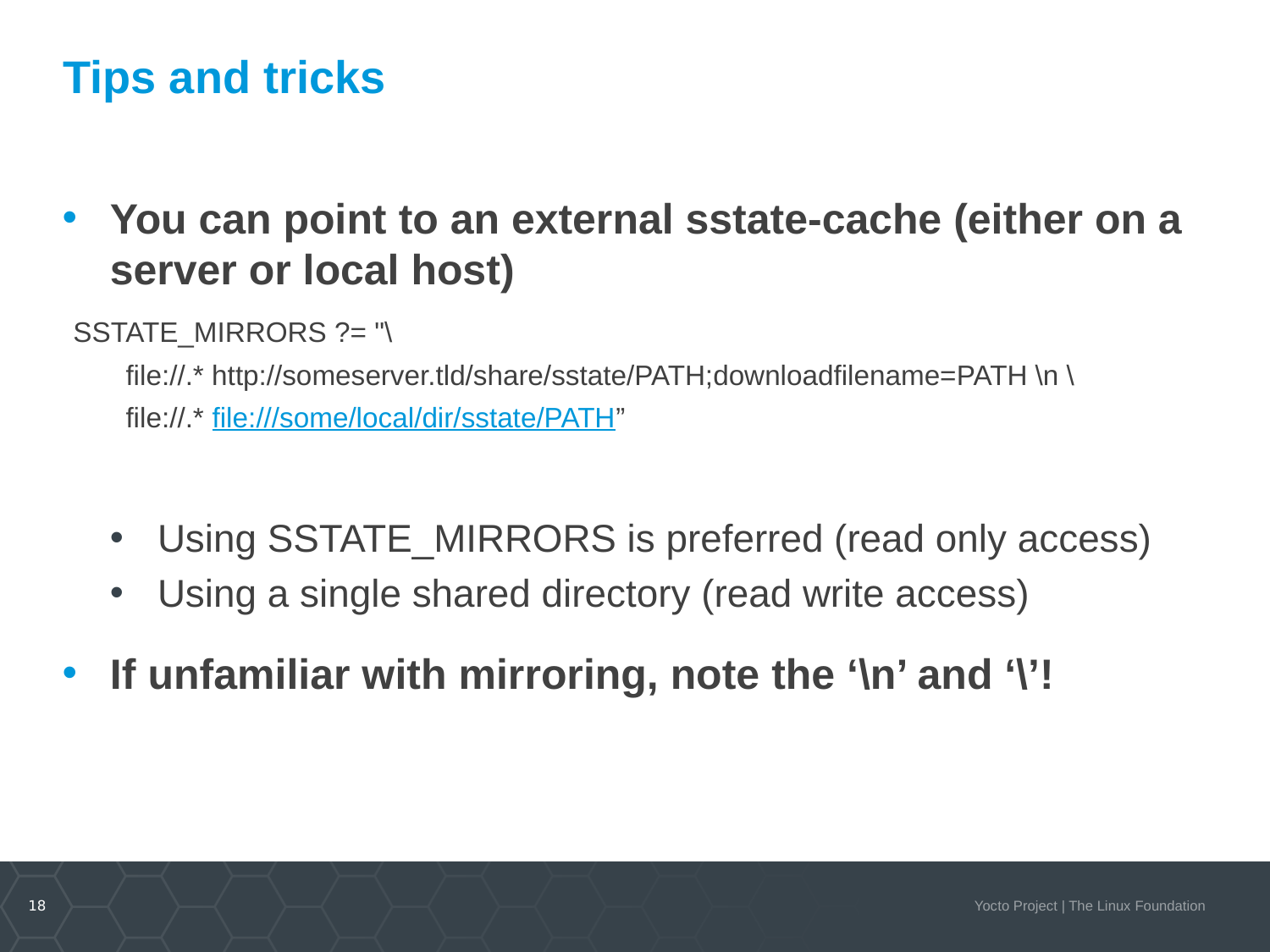

# Tips and tricks
You can point to an external sstate-cache (either on a server or local host)
SSTATE_MIRRORS ?= "\
file://.* http://someserver.tld/share/sstate/PATH;downloadfilename=PATH \n \
file://.* file:///some/local/dir/sstate/PATH”

Using SSTATE_MIRRORS is preferred (read only access)
Using a single shared directory (read write access)
If unfamiliar with mirroring, note the ‘\n’ and ‘\’!